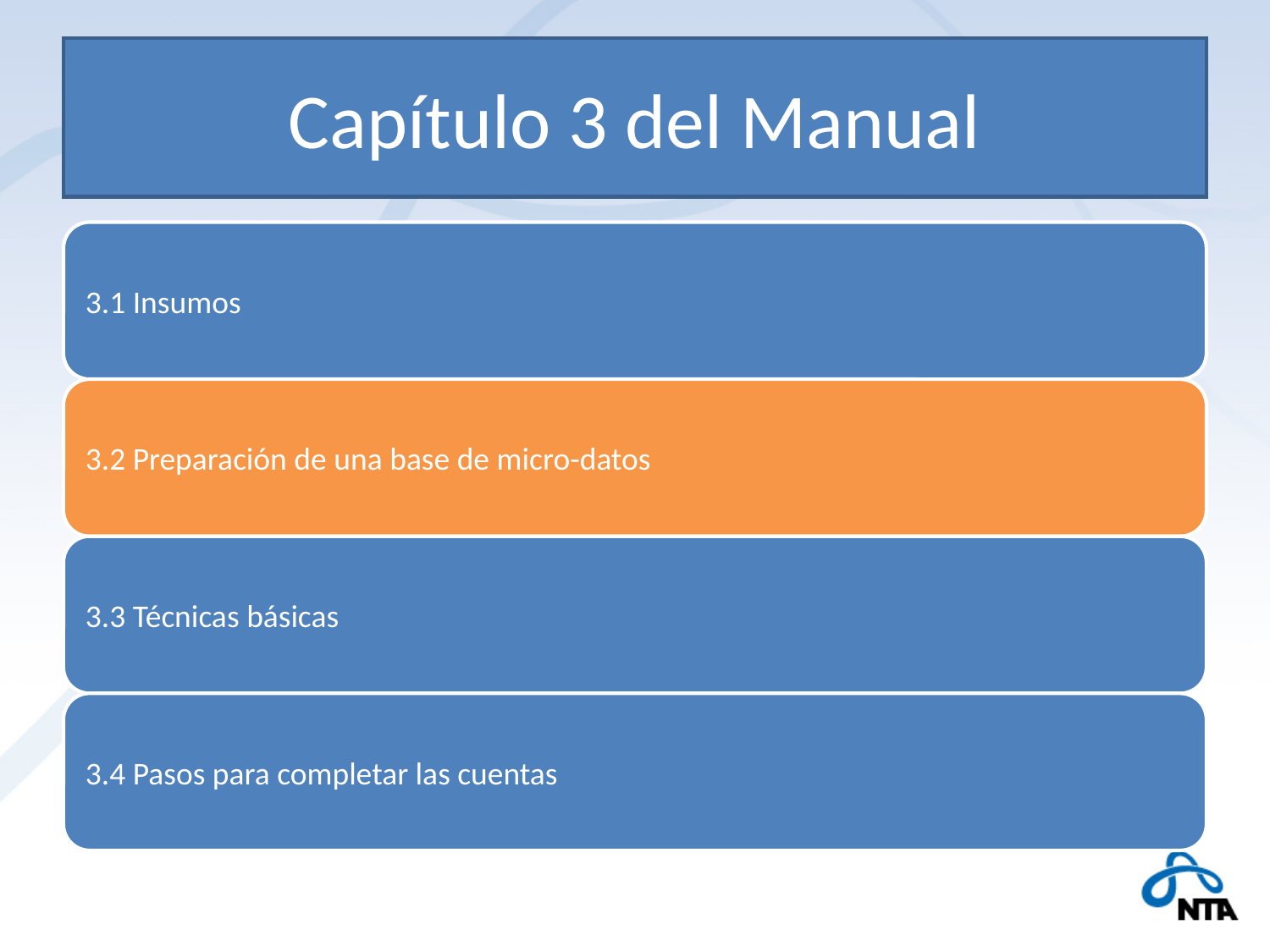

# Capítulo 3 del Manual
3.1 Insumos
3.2 Preparación de una base de micro-datos
3.3 Técnicas básicas
3.4 Pasos para completar las cuentas